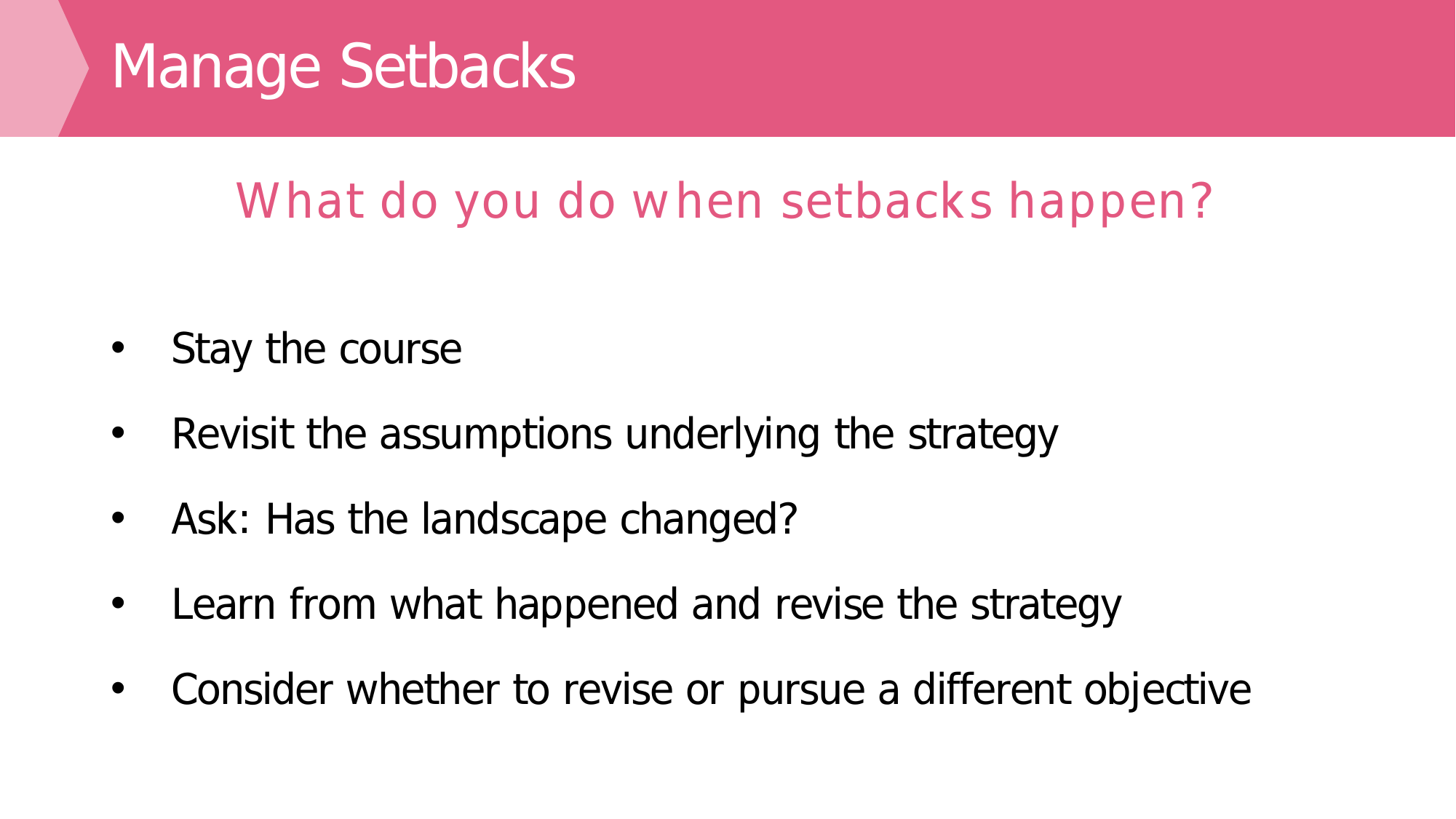

# Manage Setbacks
What do you do when setbacks happen?
Stay the course
Revisit the assumptions underlying the strategy
Ask: Has the landscape changed?
Learn from what happened and revise the strategy
Consider whether to revise or pursue a different objective